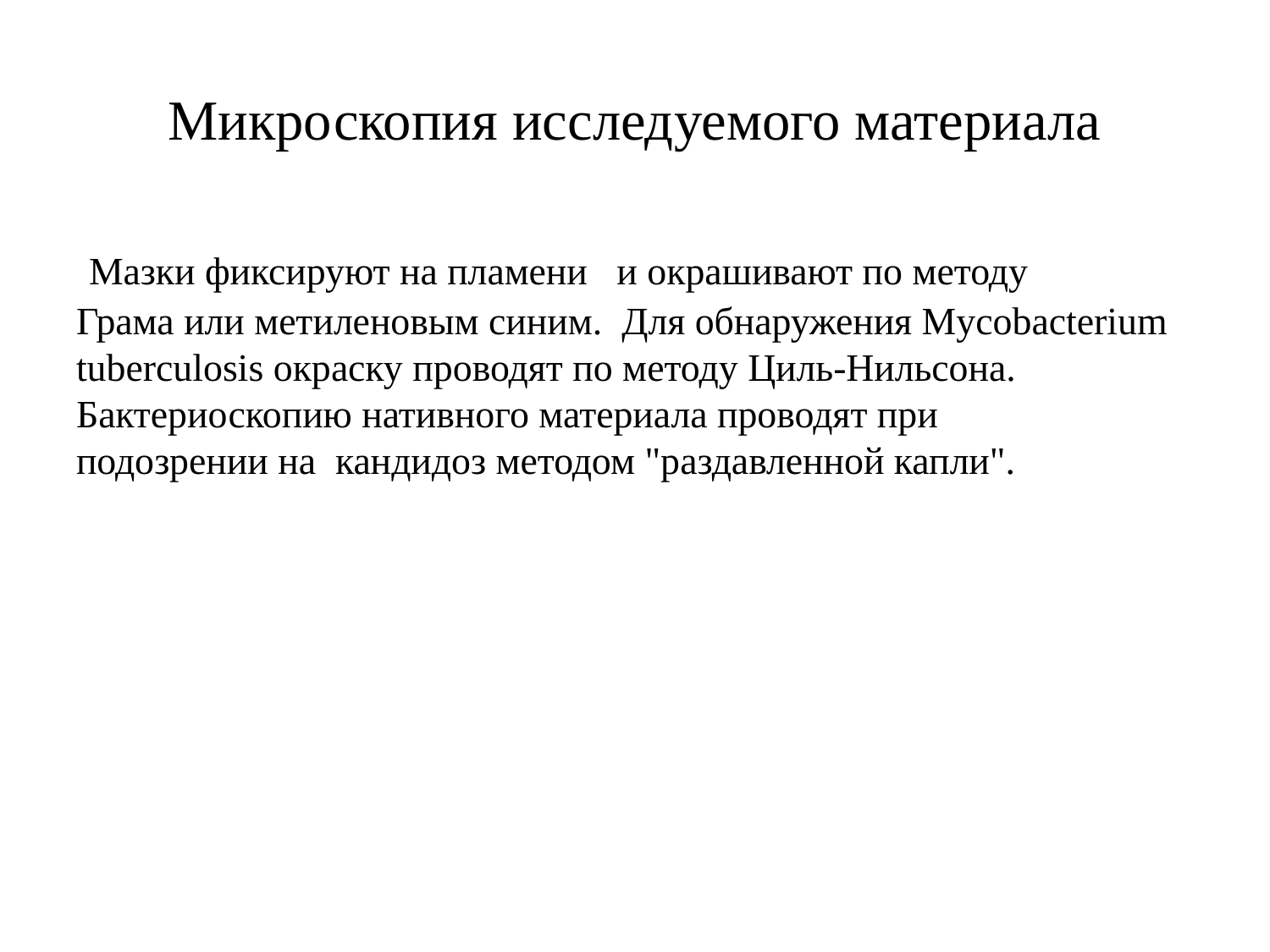

# Микроскопия исследуемого материала
 Мазки фиксируют на пламени   и окрашивают по методу Грама или метиленовым синим.  Для обнаружения Mycobacterium tuberculosis окраску проводят по методу Циль-Нильсона. Бактериоскопию нативного материала проводят при подозрении на  кандидоз методом "раздавленной капли".